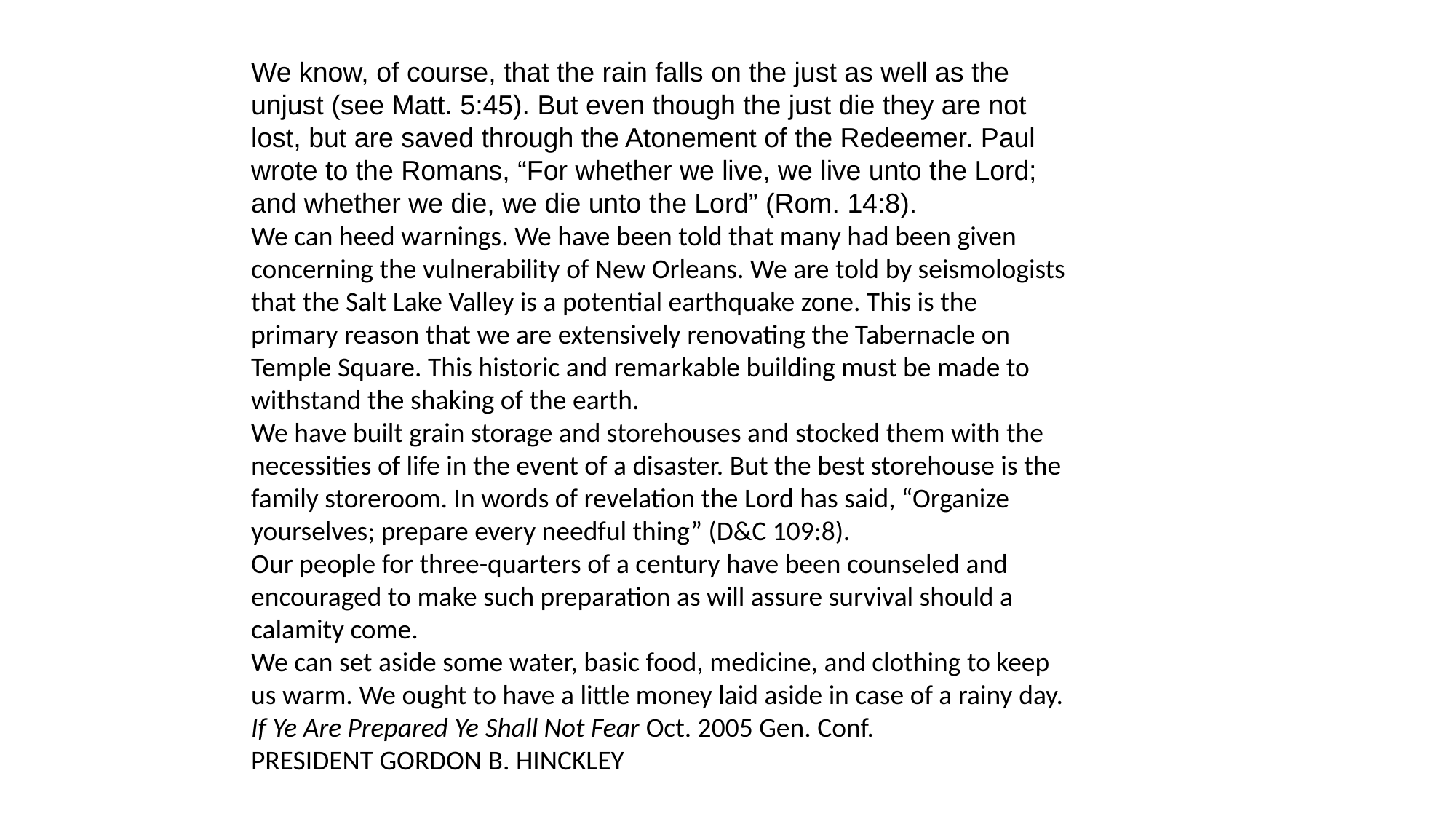

We know, of course, that the rain falls on the just as well as the unjust (see Matt. 5:45). But even though the just die they are not lost, but are saved through the Atonement of the Redeemer. Paul wrote to the Romans, “For whether we live, we live unto the Lord; and whether we die, we die unto the Lord” (Rom. 14:8).
We can heed warnings. We have been told that many had been given concerning the vulnerability of New Orleans. We are told by seismologists that the Salt Lake Valley is a potential earthquake zone. This is the primary reason that we are extensively renovating the Tabernacle on Temple Square. This historic and remarkable building must be made to withstand the shaking of the earth.
We have built grain storage and storehouses and stocked them with the necessities of life in the event of a disaster. But the best storehouse is the family storeroom. In words of revelation the Lord has said, “Organize yourselves; prepare every needful thing” (D&C 109:8).
Our people for three-quarters of a century have been counseled and encouraged to make such preparation as will assure survival should a calamity come.
We can set aside some water, basic food, medicine, and clothing to keep us warm. We ought to have a little money laid aside in case of a rainy day.
If Ye Are Prepared Ye Shall Not Fear Oct. 2005 Gen. Conf.
President GORDON B. HINCKLEY